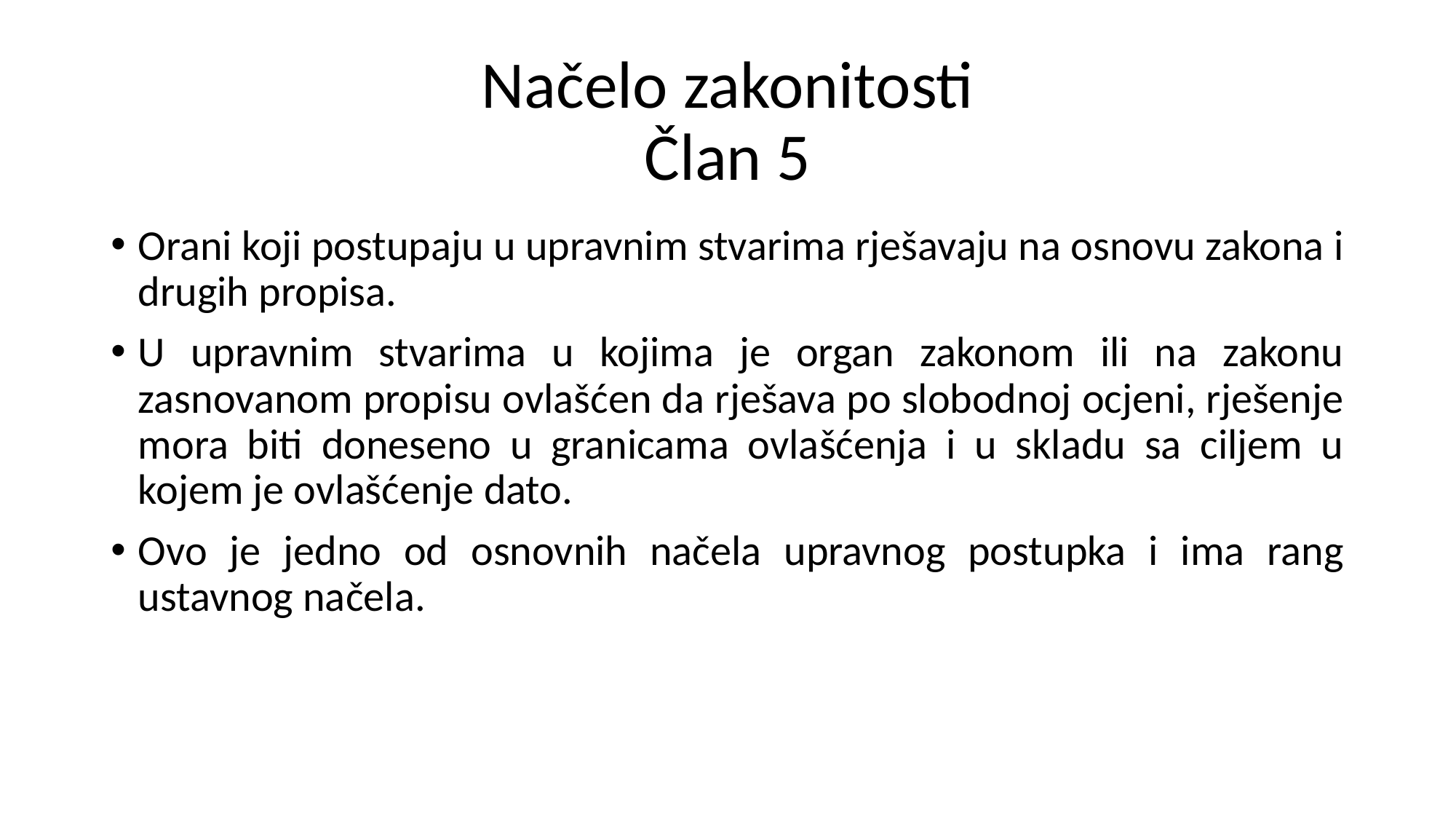

# Načelo zakonitosti Član 5
Orani koji postupaju u upravnim stvarima rješavaju na osnovu zakona i drugih propisa.
U upravnim stvarima u kojima je organ zakonom ili na zakonu zasnovanom propisu ovlašćen da rješava po slobodnoj ocjeni, rješenje mora biti doneseno u granicama ovlašćenja i u skladu sa ciljem u kojem je ovlašćenje dato.
Ovo je jedno od osnovnih načela upravnog postupka i ima rang ustavnog načela.